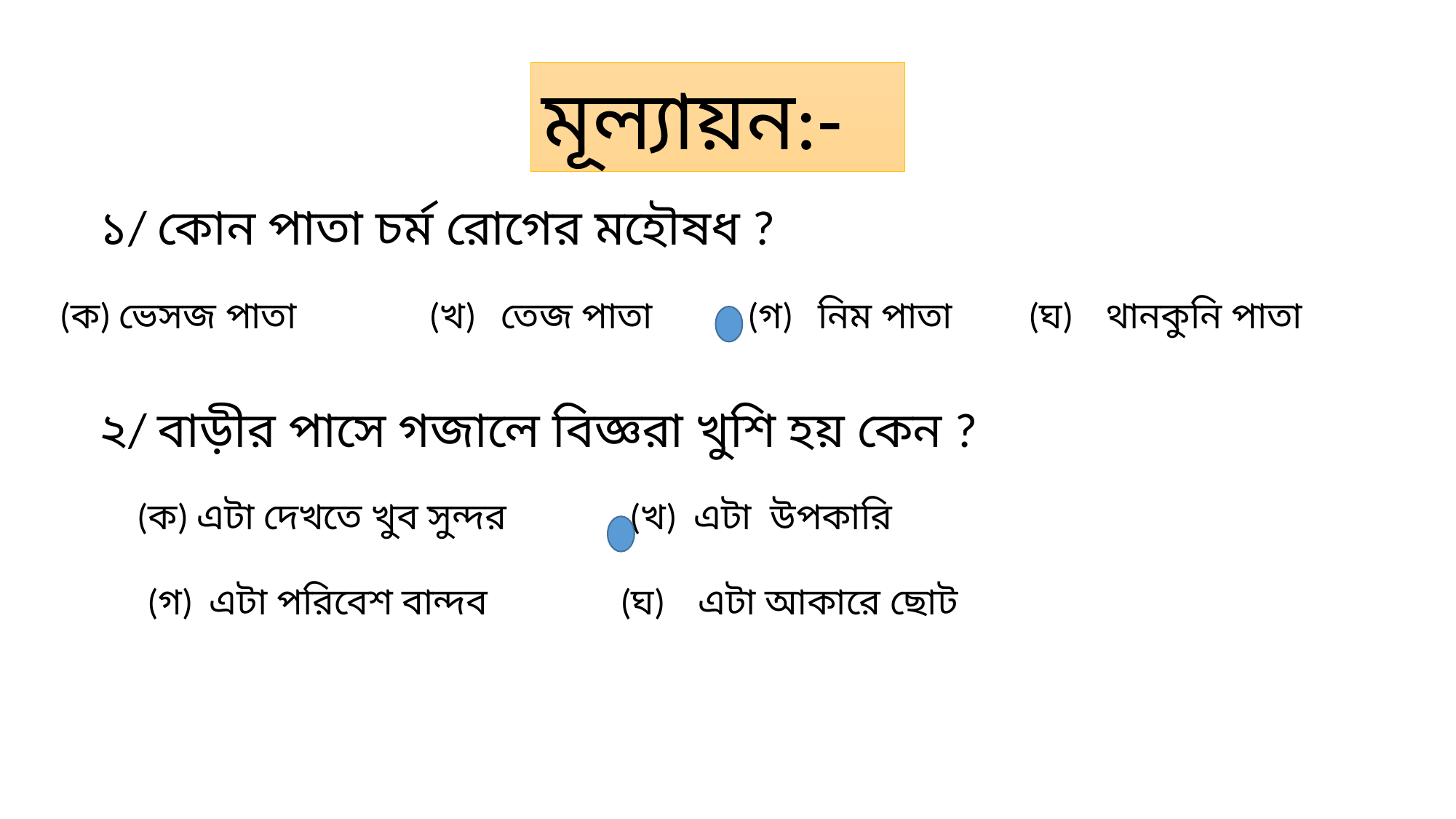

মূল্যায়ন:-
১/ কোন পাতা চর্ম রোগের মহৌষধ ?
(ক) ভেসজ পাতা              (খ)   তেজ পাতা          (গ)   নিম পাতা        (ঘ)    থানকুনি পাতা

২/ বাড়ীর পাসে গজালে বিজ্ঞরা খুশি হয় কেন ?
(ক) এটা দেখতে খুব সুন্দর             (খ)  এটা  উপকারি

(গ)  এটা পরিবেশ বান্দব              (ঘ)    এটা আকারে ছোট